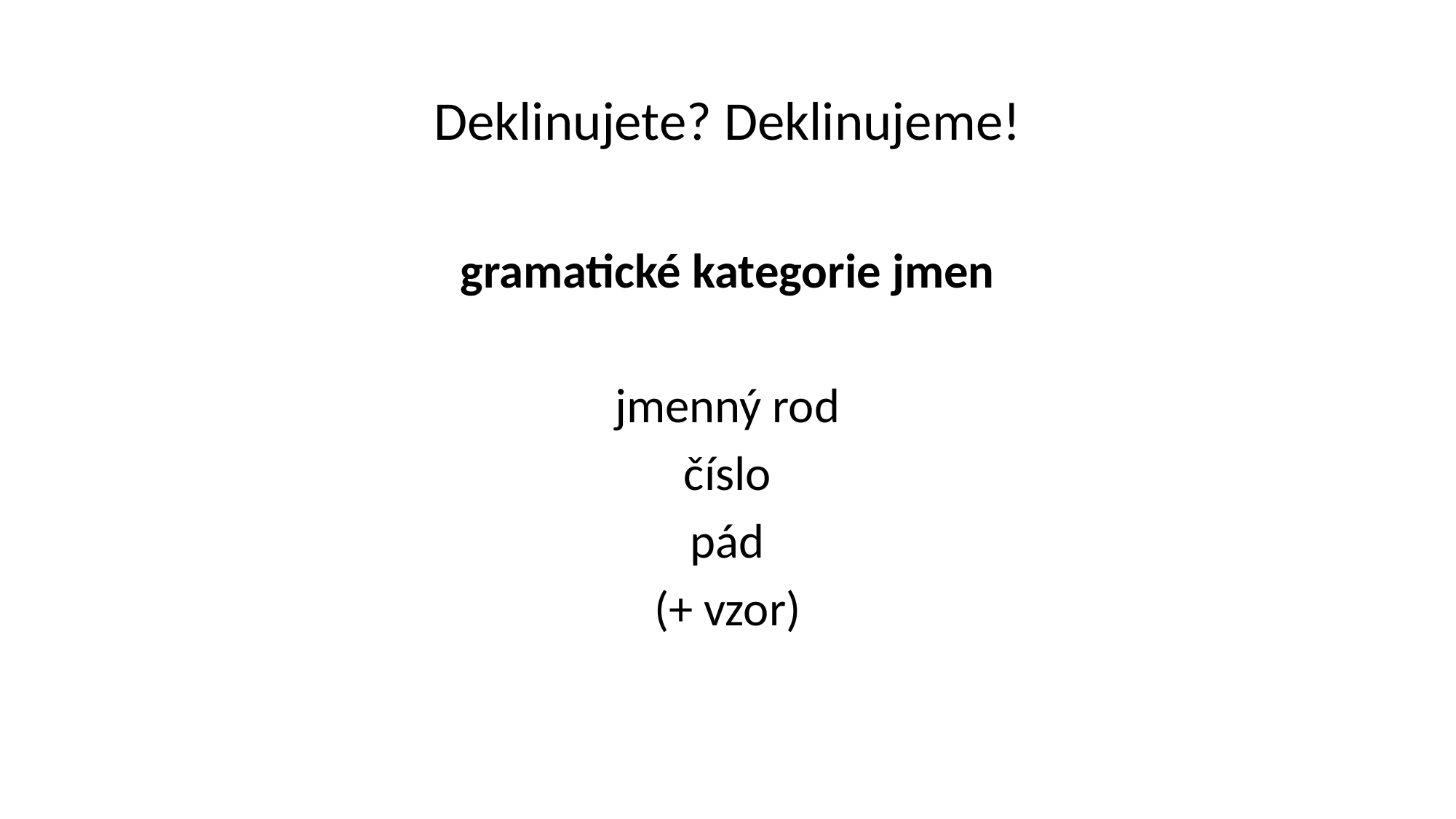

# Deklinujete? Deklinujeme!
gramatické kategorie jmen

jmenný rod
číslo
pád
(+ vzor)